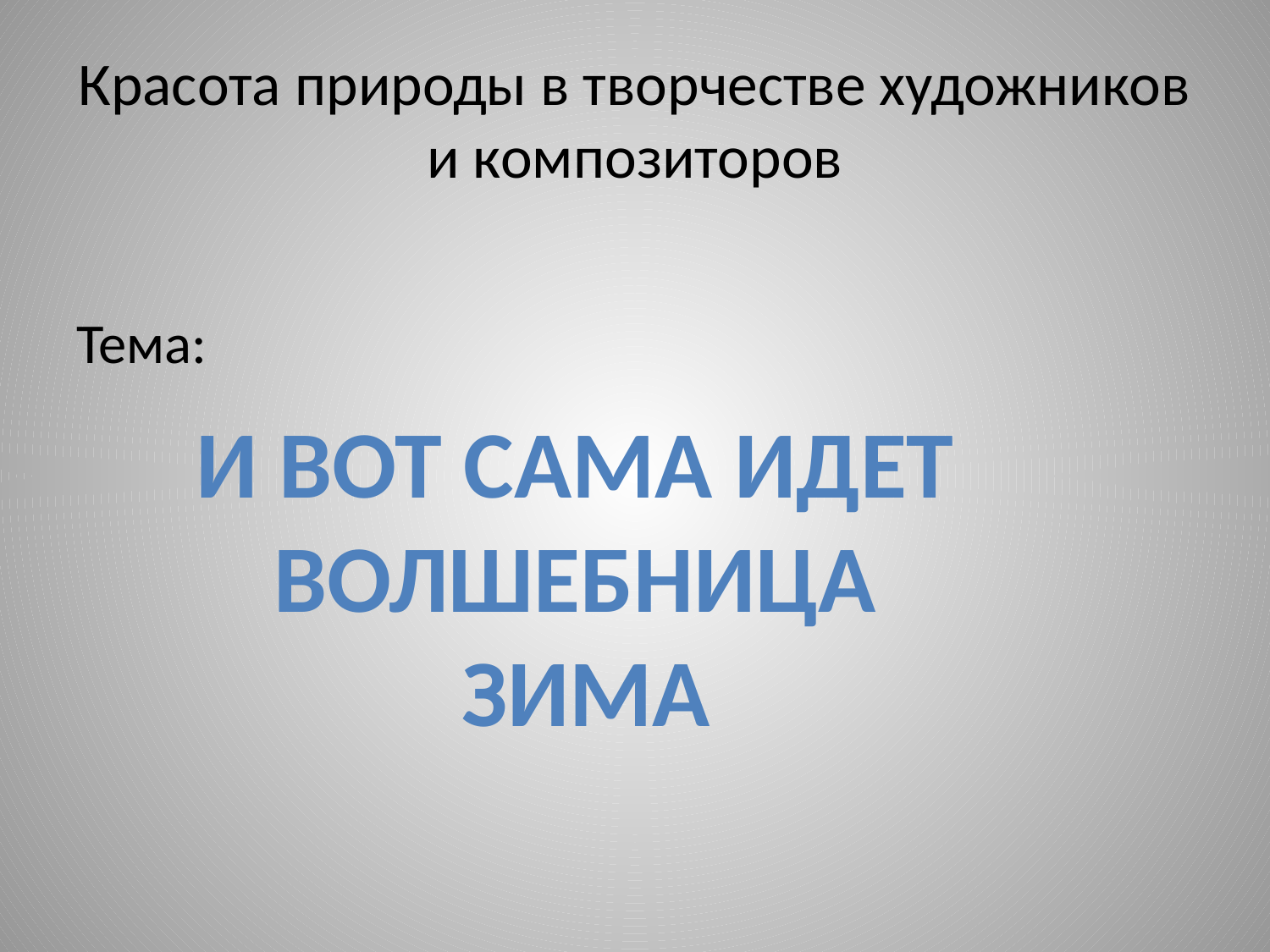

# Красота природы в творчестве художников и композиторов

Тема:

И вот сама идет
волшебница
зима